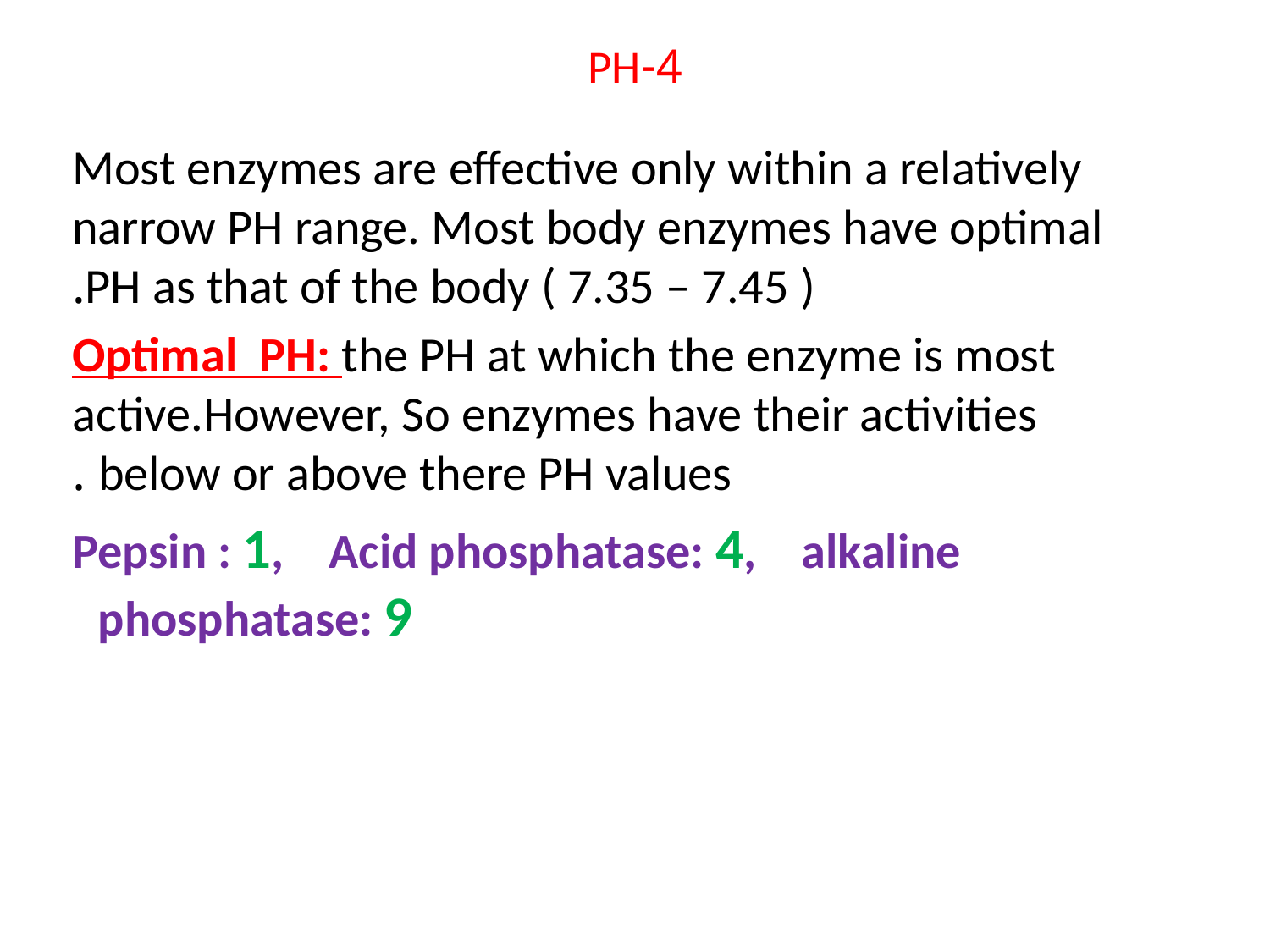

# 4-PH
Most enzymes are effective only within a relatively narrow PH range. Most body enzymes have optimal PH as that of the body ( 7.35 – 7.45 ).
Optimal  PH: the PH at which the enzyme is most active.However, So enzymes have their activities below or above there PH values .
 Pepsin : 1,    Acid phosphatase: 4,    alkaline phosphatase: 9